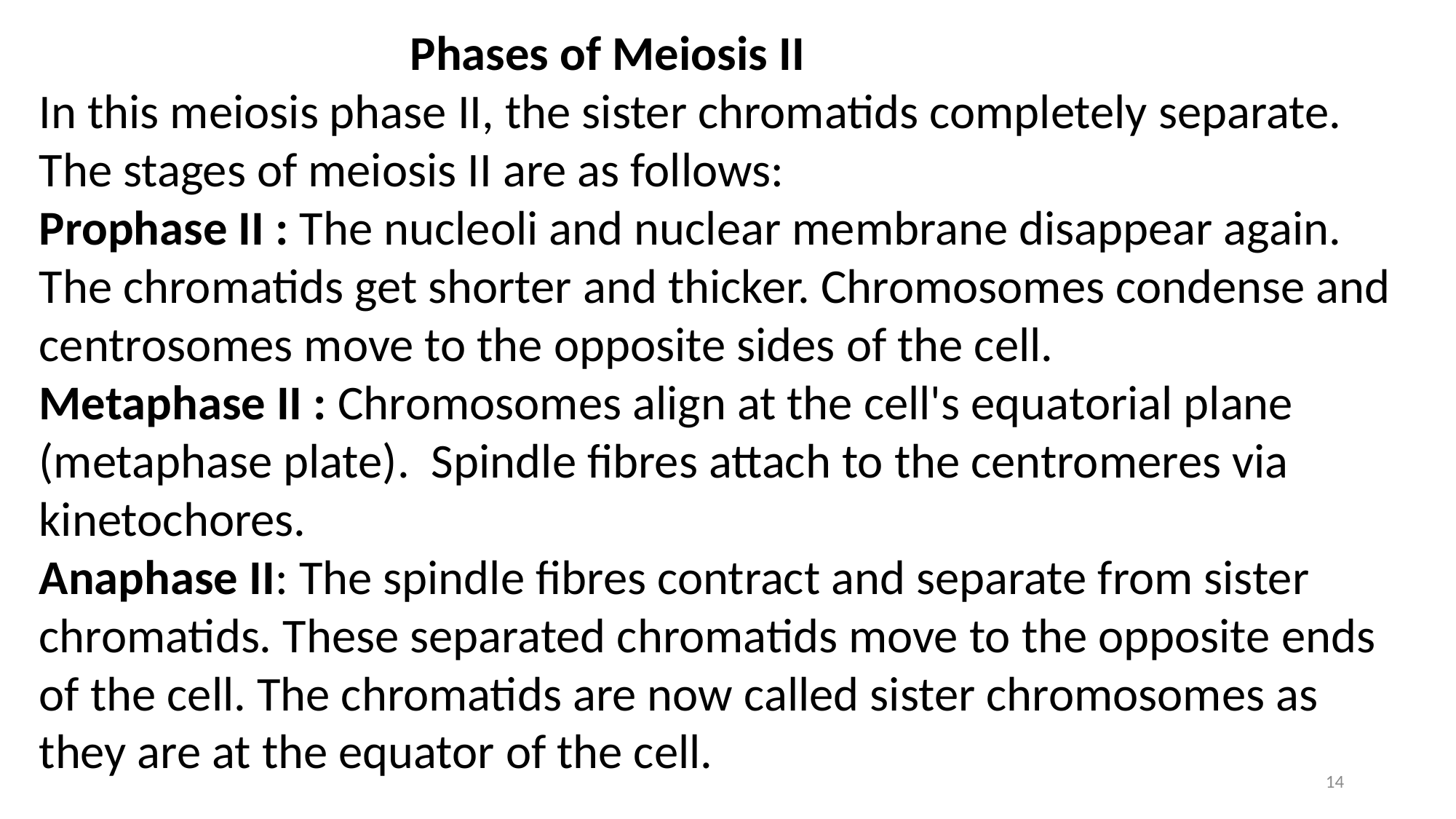

Phases of Meiosis II
In this meiosis phase II, the sister chromatids completely separate. The stages of meiosis II are as follows:
Prophase II : The nucleoli and nuclear membrane disappear again. The chromatids get shorter and thicker. Chromosomes condense and centrosomes move to the opposite sides of the cell.
Metaphase II : Chromosomes align at the cell's equatorial plane (metaphase plate).  Spindle fibres attach to the centromeres via kinetochores.
Anaphase II: The spindle fibres contract and separate from sister chromatids. These separated chromatids move to the opposite ends of the cell. The chromatids are now called sister chromosomes as they are at the equator of the cell.

14